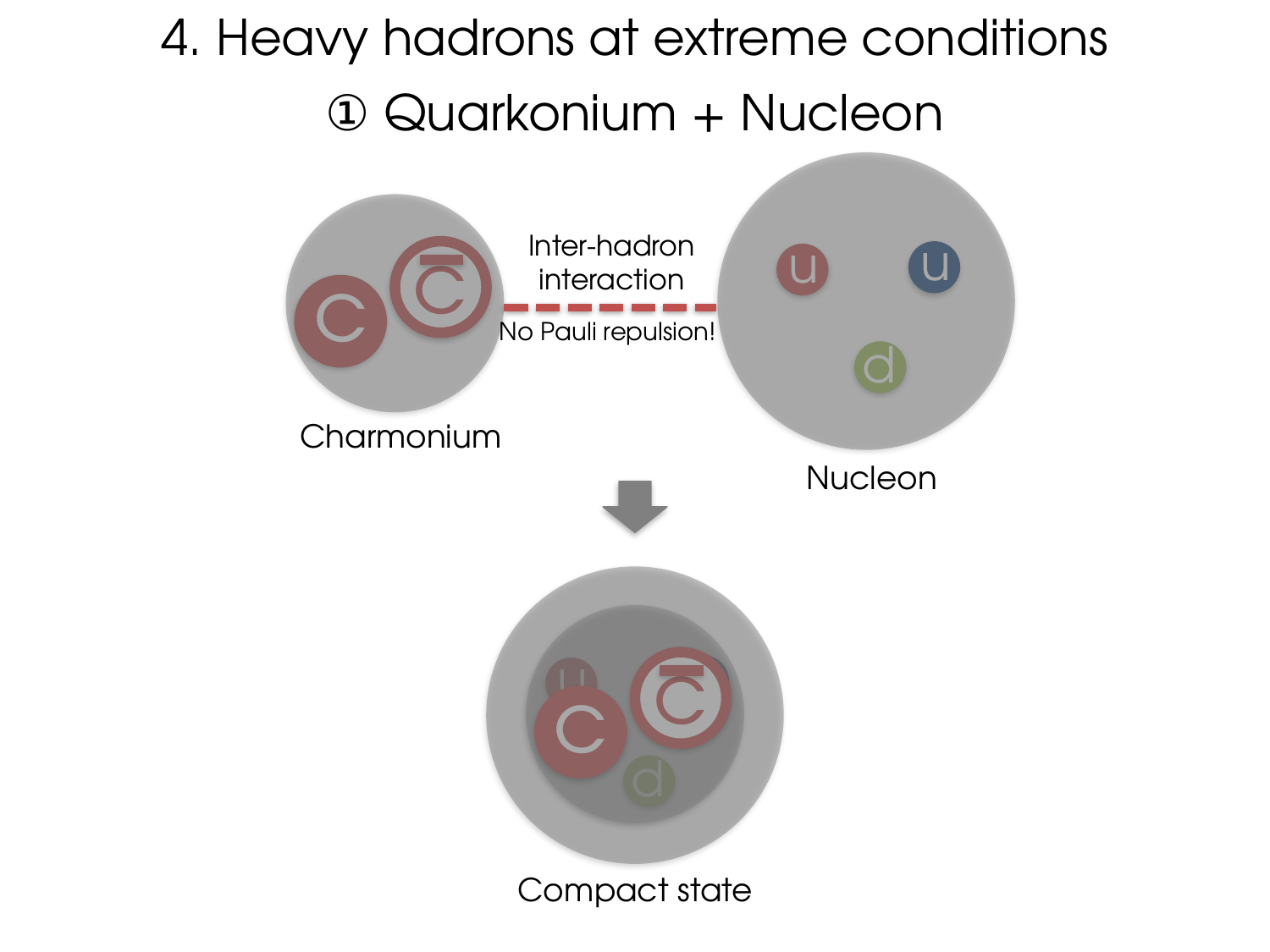

4. Heavy hadrons at extreme conditions
① Quarkonium + Nucleon

u
u

d

c

c

Inter-hadron
interaction
No Pauli repulsion!
Charmonium
Nucleon

u
u

d

c

c

Compact state